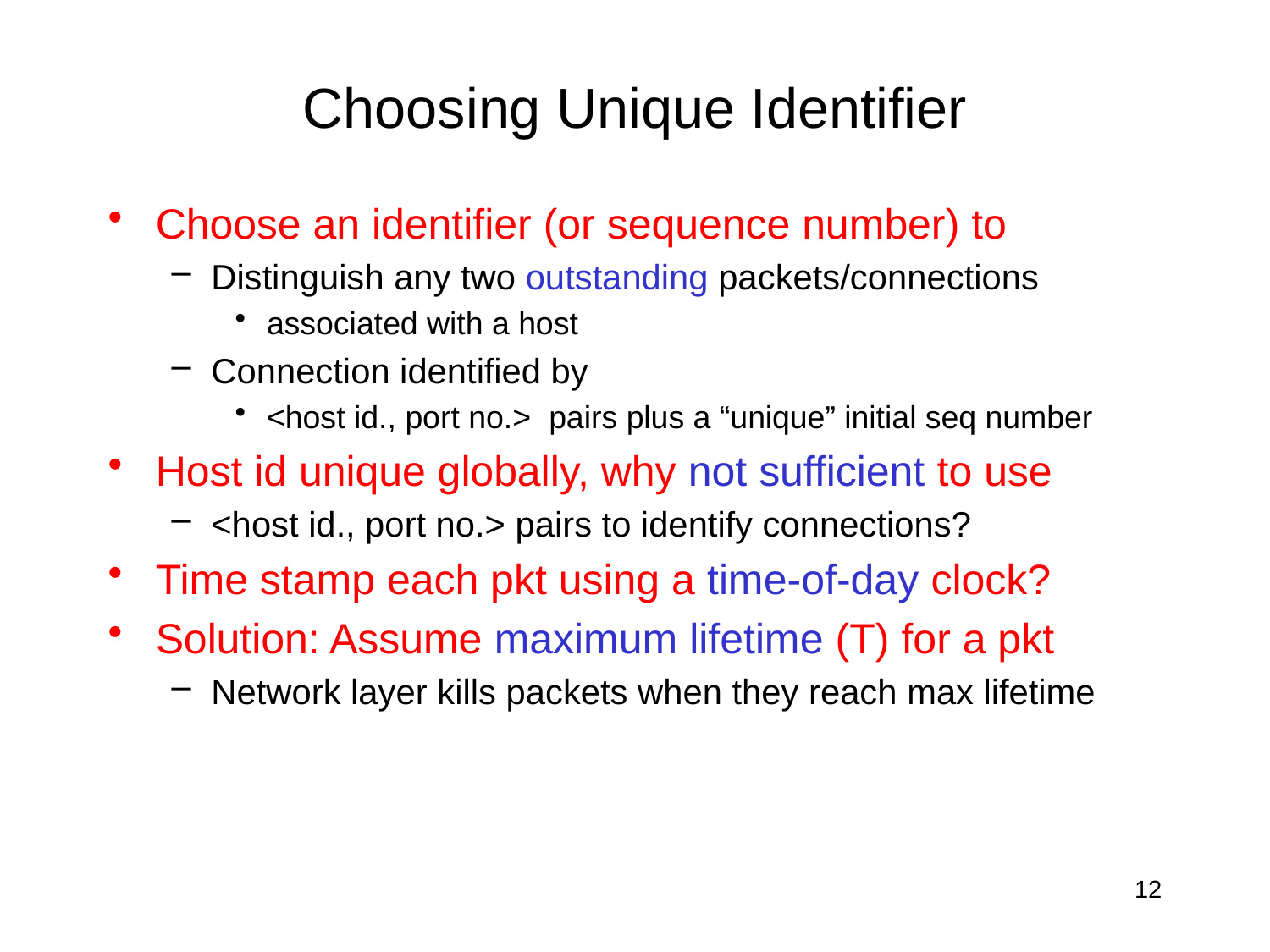

# Choosing Unique Identifier
Choose an identifier (or sequence number) to
Distinguish any two outstanding packets/connections
associated with a host
Connection identified by
<host id., port no.>  pairs plus a “unique” initial seq number
Host id unique globally, why not sufficient to use
<host id., port no.> pairs to identify connections?
Time stamp each pkt using a time-of-day clock?
Solution: Assume maximum lifetime (T) for a pkt
Network layer kills packets when they reach max lifetime
12